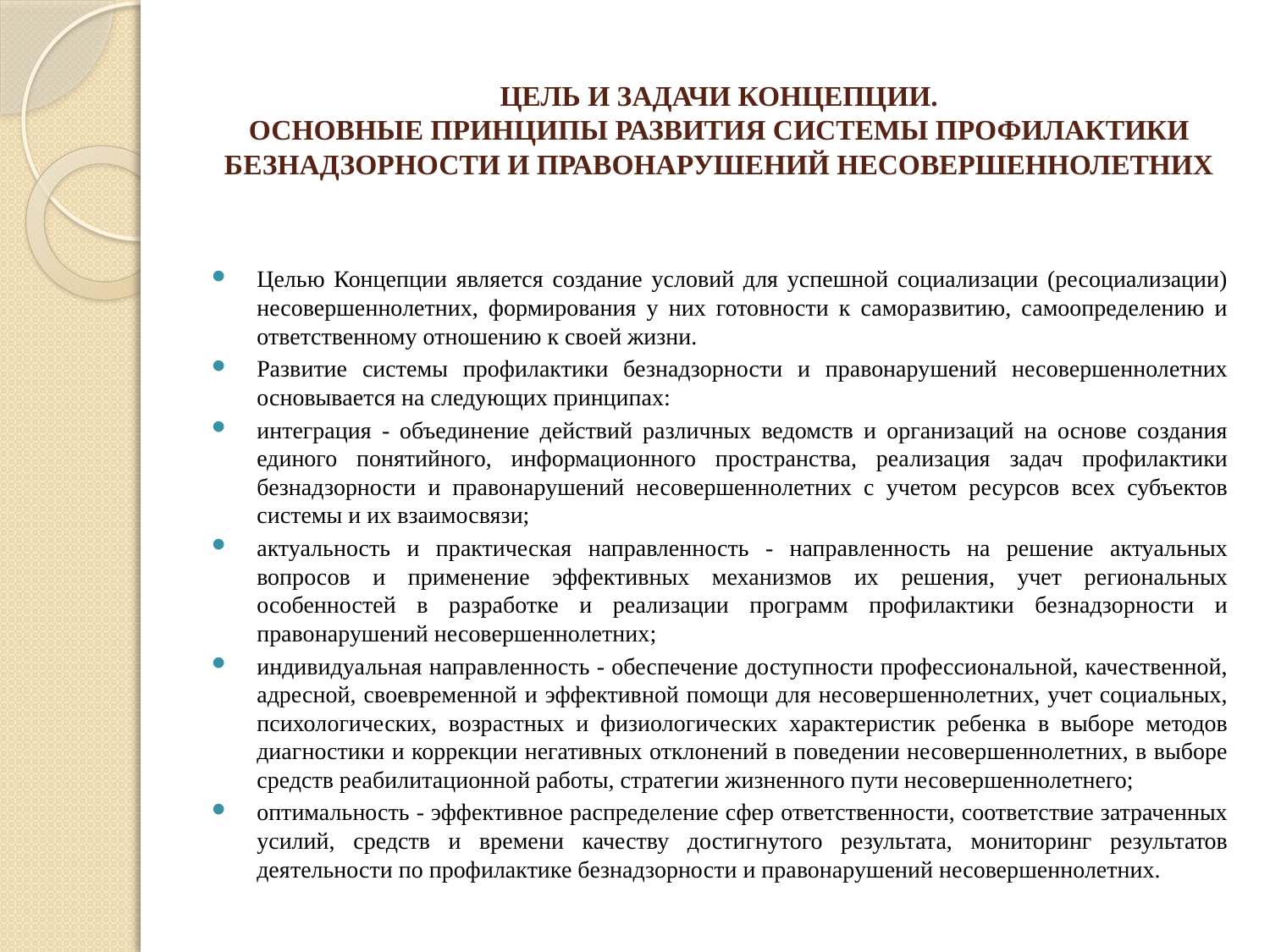

# ЦЕЛЬ И ЗАДАЧИ КОНЦЕПЦИИ. ОСНОВНЫЕ ПРИНЦИПЫ РАЗВИТИЯ СИСТЕМЫ ПРОФИЛАКТИКИ БЕЗНАДЗОРНОСТИ И ПРАВОНАРУШЕНИЙ НЕСОВЕРШЕННОЛЕТНИХ
Целью Концепции является создание условий для успешной социализации (ресоциализации) несовершеннолетних, формирования у них готовности к саморазвитию, самоопределению и ответственному отношению к своей жизни.
Развитие системы профилактики безнадзорности и правонарушений несовершеннолетних основывается на следующих принципах:
интеграция - объединение действий различных ведомств и организаций на основе создания единого понятийного, информационного пространства, реализация задач профилактики безнадзорности и правонарушений несовершеннолетних с учетом ресурсов всех субъектов системы и их взаимосвязи;
актуальность и практическая направленность - направленность на решение актуальных вопросов и применение эффективных механизмов их решения, учет региональных особенностей в разработке и реализации программ профилактики безнадзорности и правонарушений несовершеннолетних;
индивидуальная направленность - обеспечение доступности профессиональной, качественной, адресной, своевременной и эффективной помощи для несовершеннолетних, учет социальных, психологических, возрастных и физиологических характеристик ребенка в выборе методов диагностики и коррекции негативных отклонений в поведении несовершеннолетних, в выборе средств реабилитационной работы, стратегии жизненного пути несовершеннолетнего;
оптимальность - эффективное распределение сфер ответственности, соответствие затраченных усилий, средств и времени качеству достигнутого результата, мониторинг результатов деятельности по профилактике безнадзорности и правонарушений несовершеннолетних.